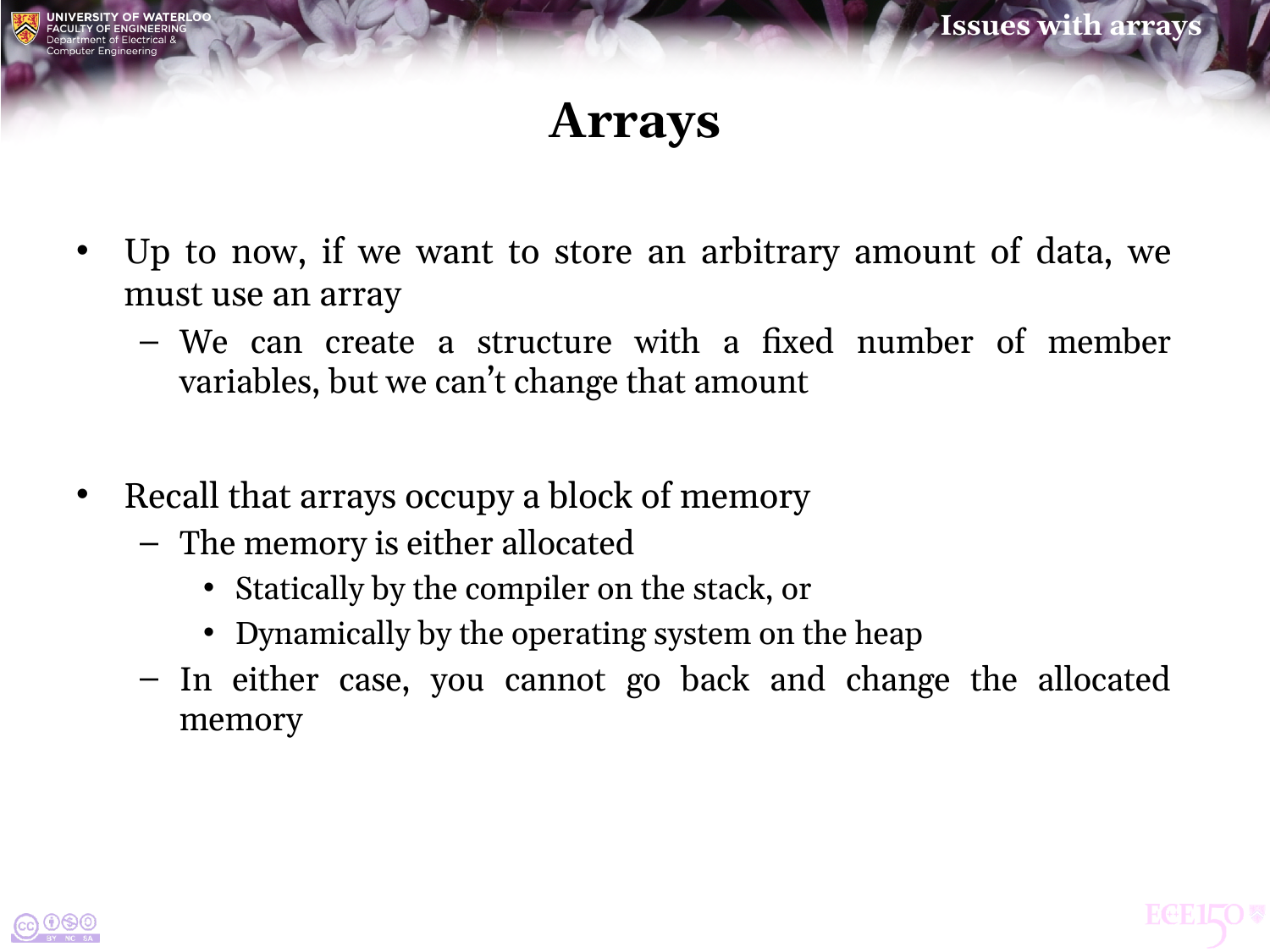

# Arrays
Up to now, if we want to store an arbitrary amount of data, we must use an array
We can create a structure with a fixed number of member variables, but we can’t change that amount

Recall that arrays occupy a block of memory
The memory is either allocated
Statically by the compiler on the stack, or
Dynamically by the operating system on the heap
In either case, you cannot go back and change the allocated memory